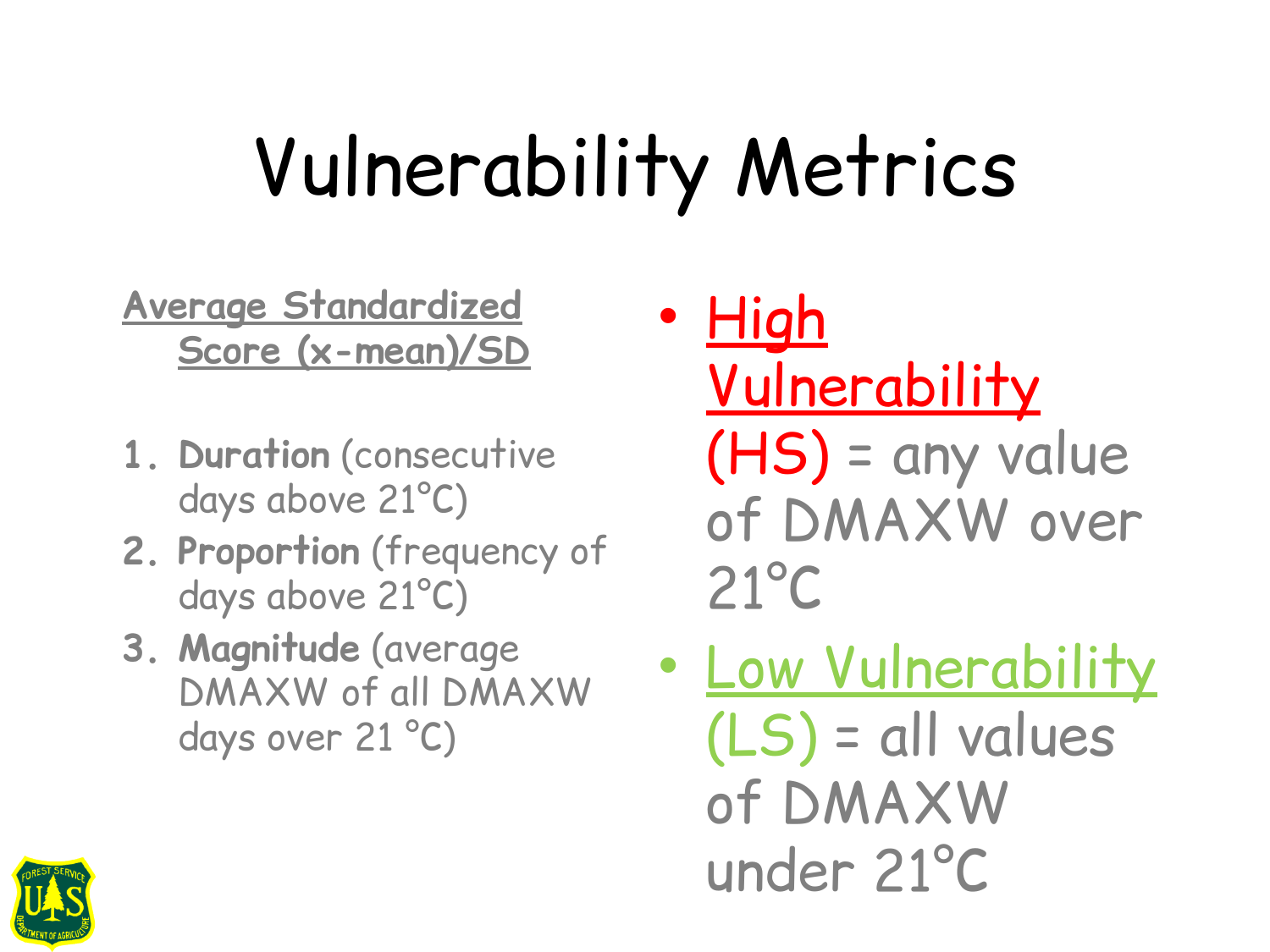

# Vulnerability Metrics
Average Standardized Score (x-mean)/SD

Duration (consecutive days above 21°C)
Proportion (frequency of days above 21°C)
Magnitude (average DMAXW of all DMAXW days over 21 °C)

High Vulnerability (HS) = any value of DMAXW over 21°C
Low Vulnerability (LS) = all values of DMAXW under 21°C